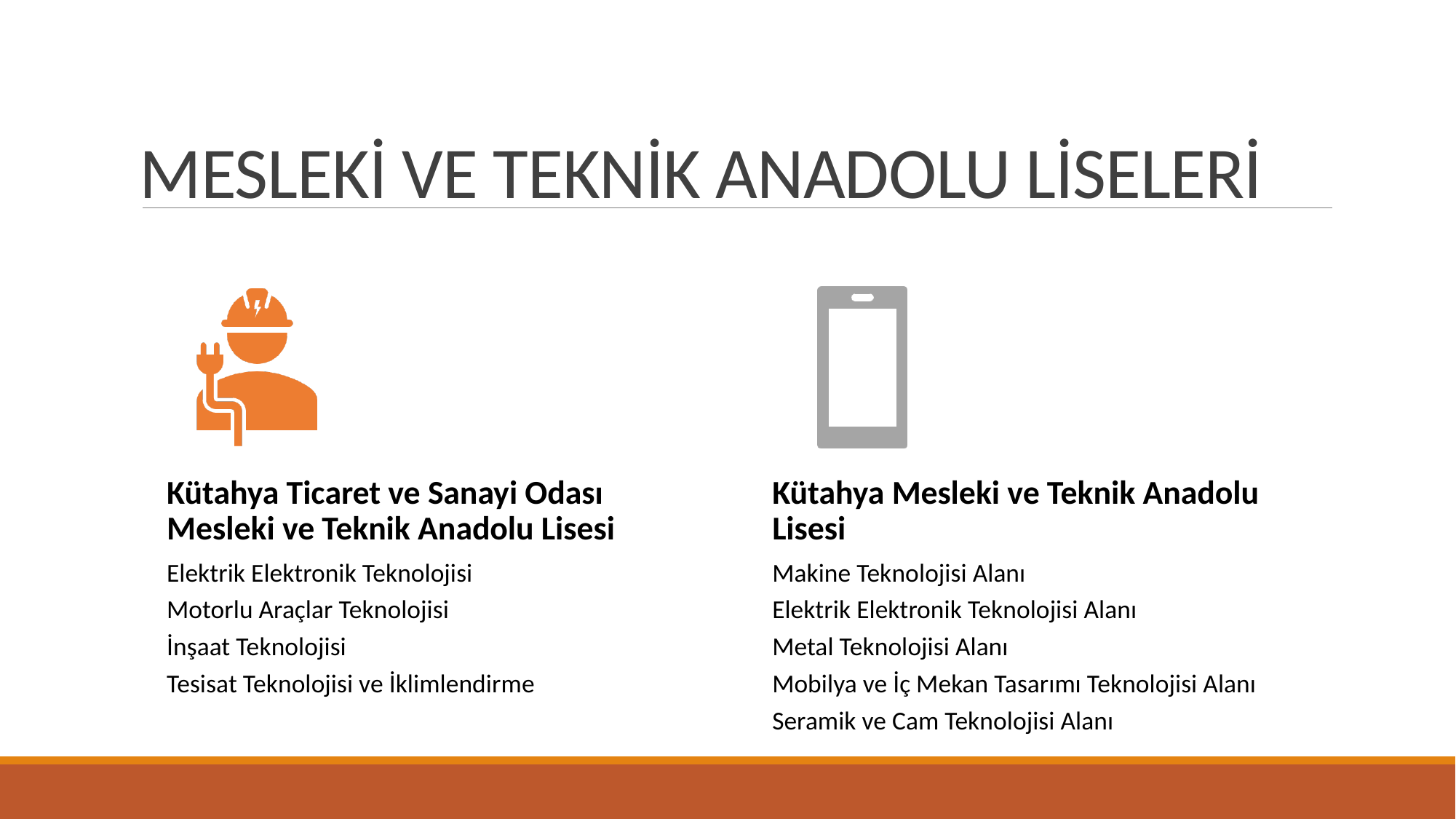

# MESLEKİ VE TEKNİK ANADOLU LİSELERİ
Kütahya Ticaret ve Sanayi Odası Mesleki ve Teknik Anadolu Lisesi
Elektrik Elektronik Teknolojisi
Motorlu Araçlar Teknolojisi
İnşaat Teknolojisi
Tesisat Teknolojisi ve İklimlendirme
Kütahya Mesleki ve Teknik Anadolu Lisesi
Makine Teknolojisi Alanı
Elektrik Elektronik Teknolojisi Alanı
Metal Teknolojisi Alanı
Mobilya ve İç Mekan Tasarımı Teknolojisi Alanı
Seramik ve Cam Teknolojisi Alanı